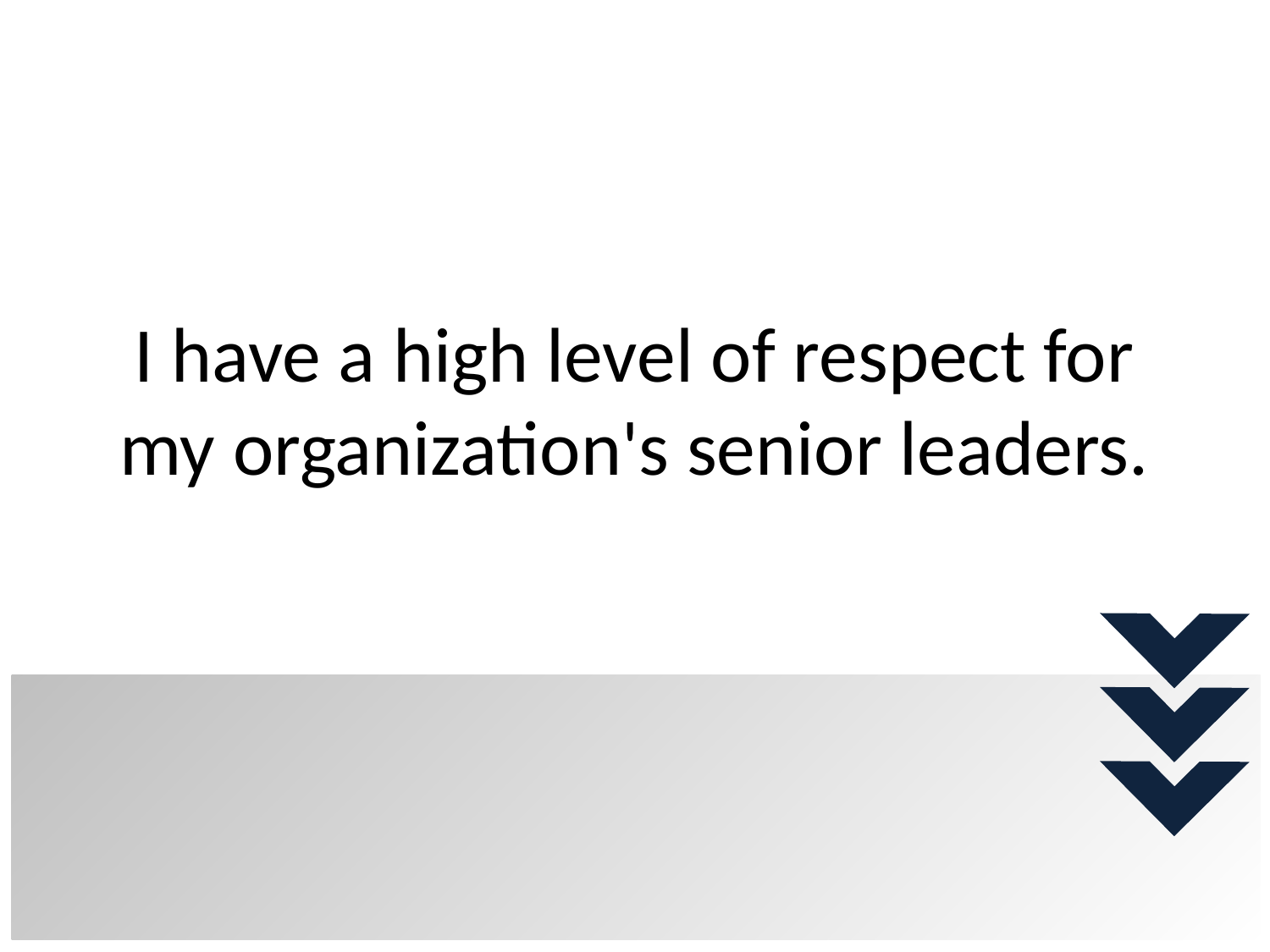

# I have a high level of respect for my organization's senior leaders.